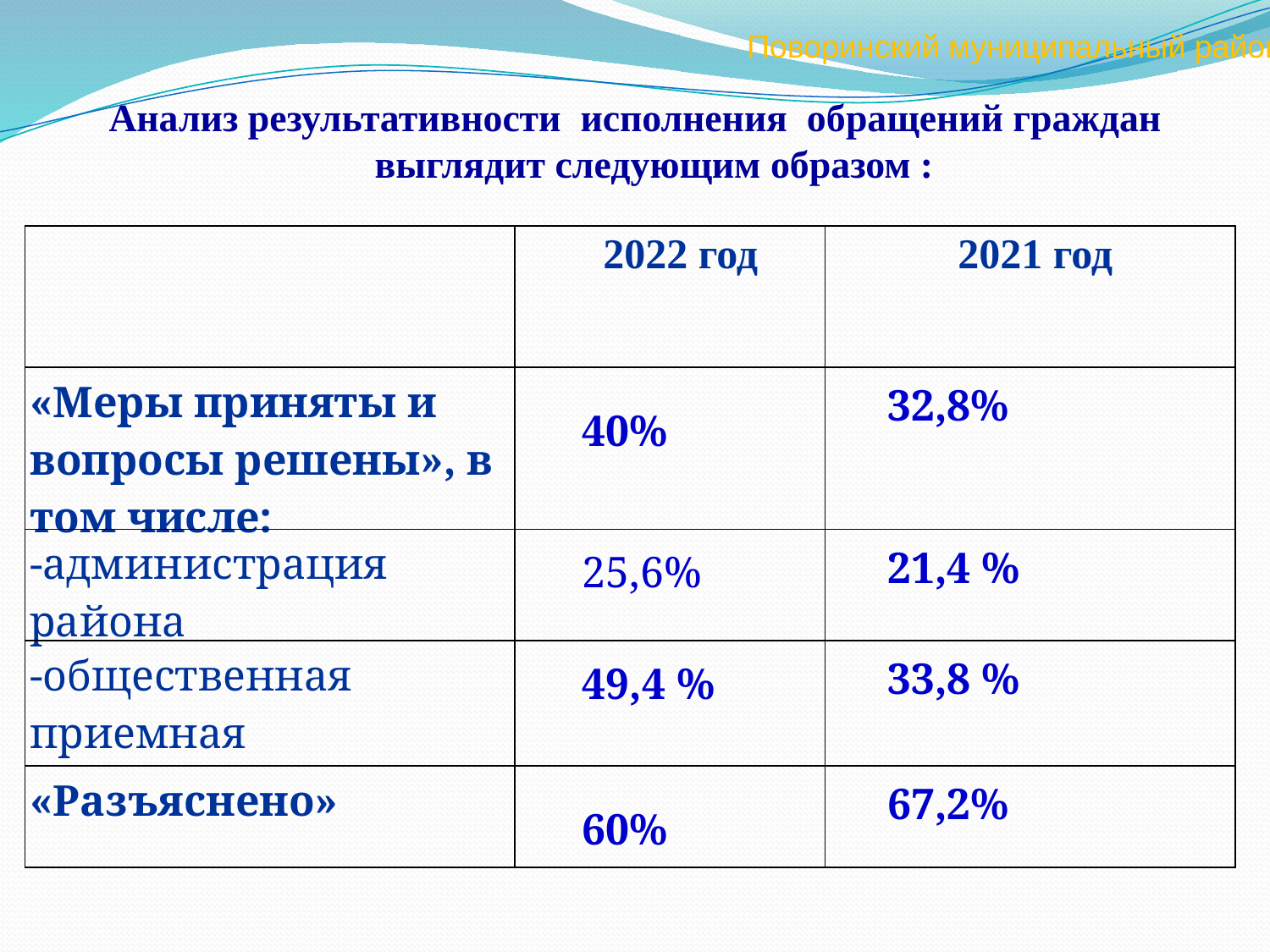

Поворинский муниципальный район
Анализ результативности  исполнения  обращений граждан  выглядит следующим образом :

|  | 2022 год | 2021 год |
| --- | --- | --- |
| «Меры приняты и вопросы решены», в том числе: | 40% | 32,8% |
| -администрация района | 25,6% | 21,4 % |
| -общественная приемная | 49,4 % | 33,8 % |
| «Разъяснено» | 60% | 67,2% |